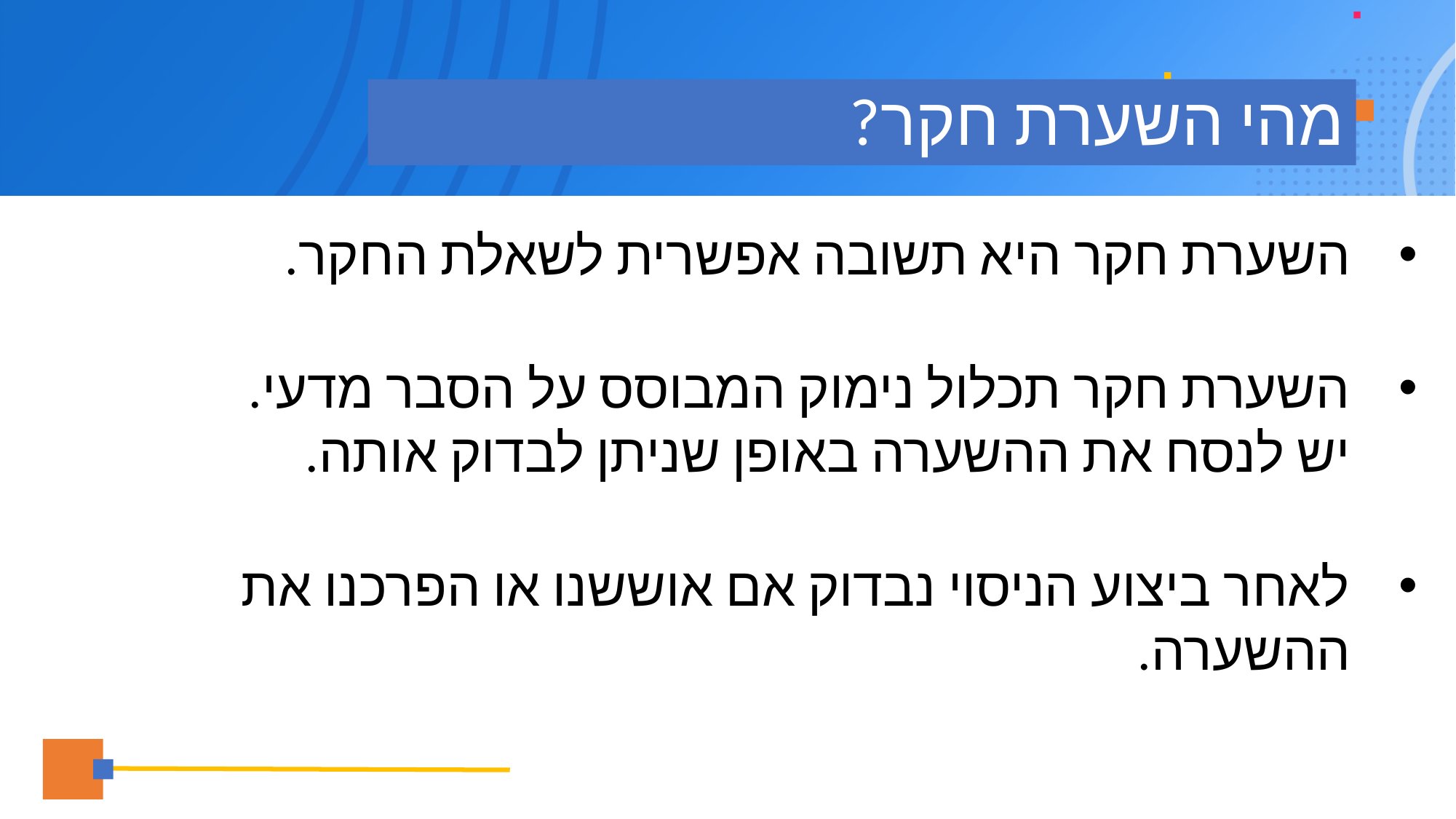

# מהי השערת חקר?
השערת חקר היא תשובה אפשרית לשאלת החקר.

השערת חקר תכלול נימוק המבוסס על הסבר מדעי.
יש לנסח את ההשערה באופן שניתן לבדוק אותה.

לאחר ביצוע הניסוי נבדוק אם אוששנו או הפרכנו את ההשערה.